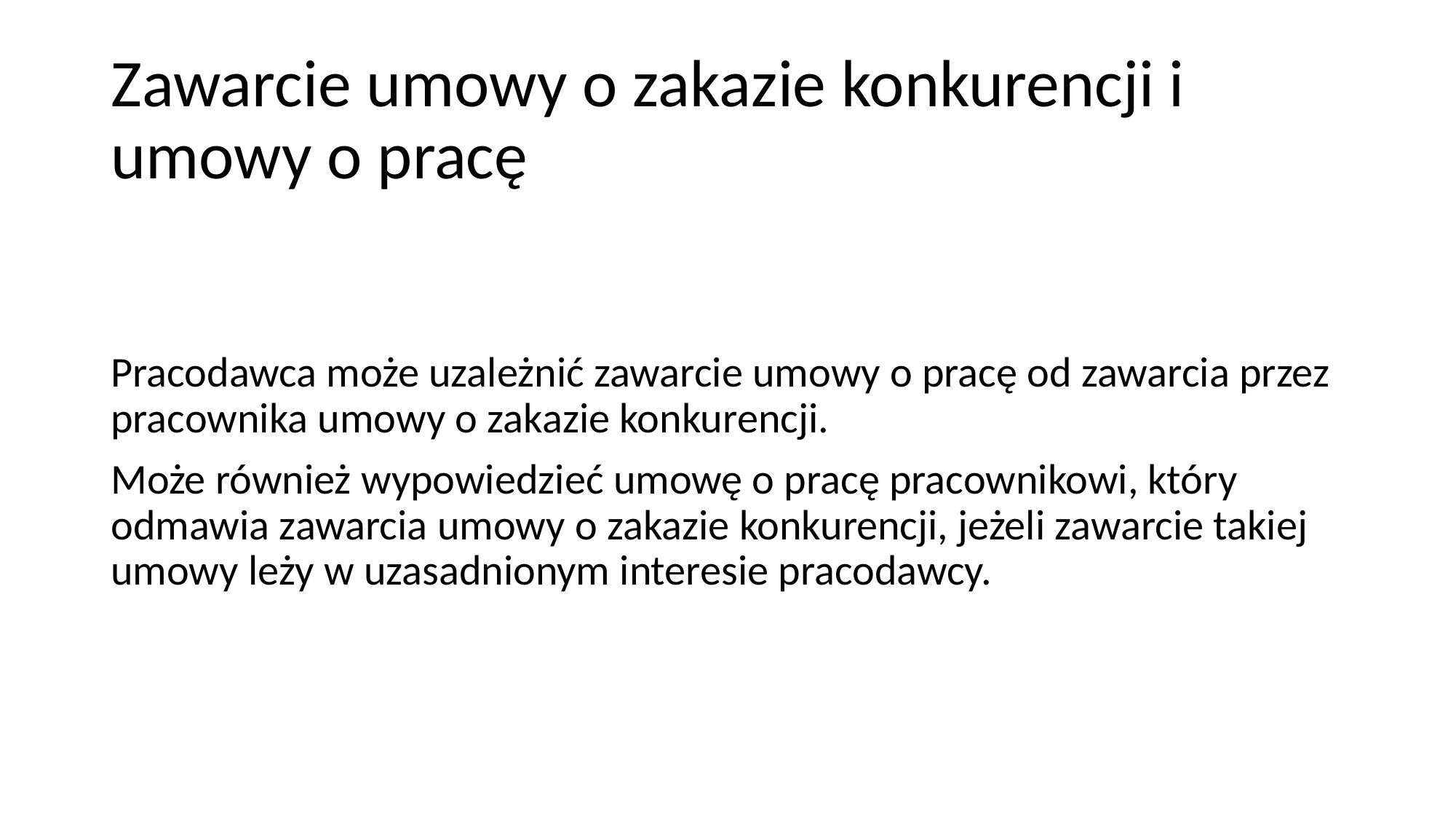

# Zawarcie umowy o zakazie konkurencji i umowy o pracę

Pracodawca może uzależnić zawarcie umowy o pracę od zawarcia przez pracownika umowy o zakazie konkurencji.
Może również wypowiedzieć umowę o pracę pracownikowi, który odmawia zawarcia umowy o zakazie konkurencji, jeżeli zawarcie takiej umowy leży w uzasadnionym interesie pracodawcy.